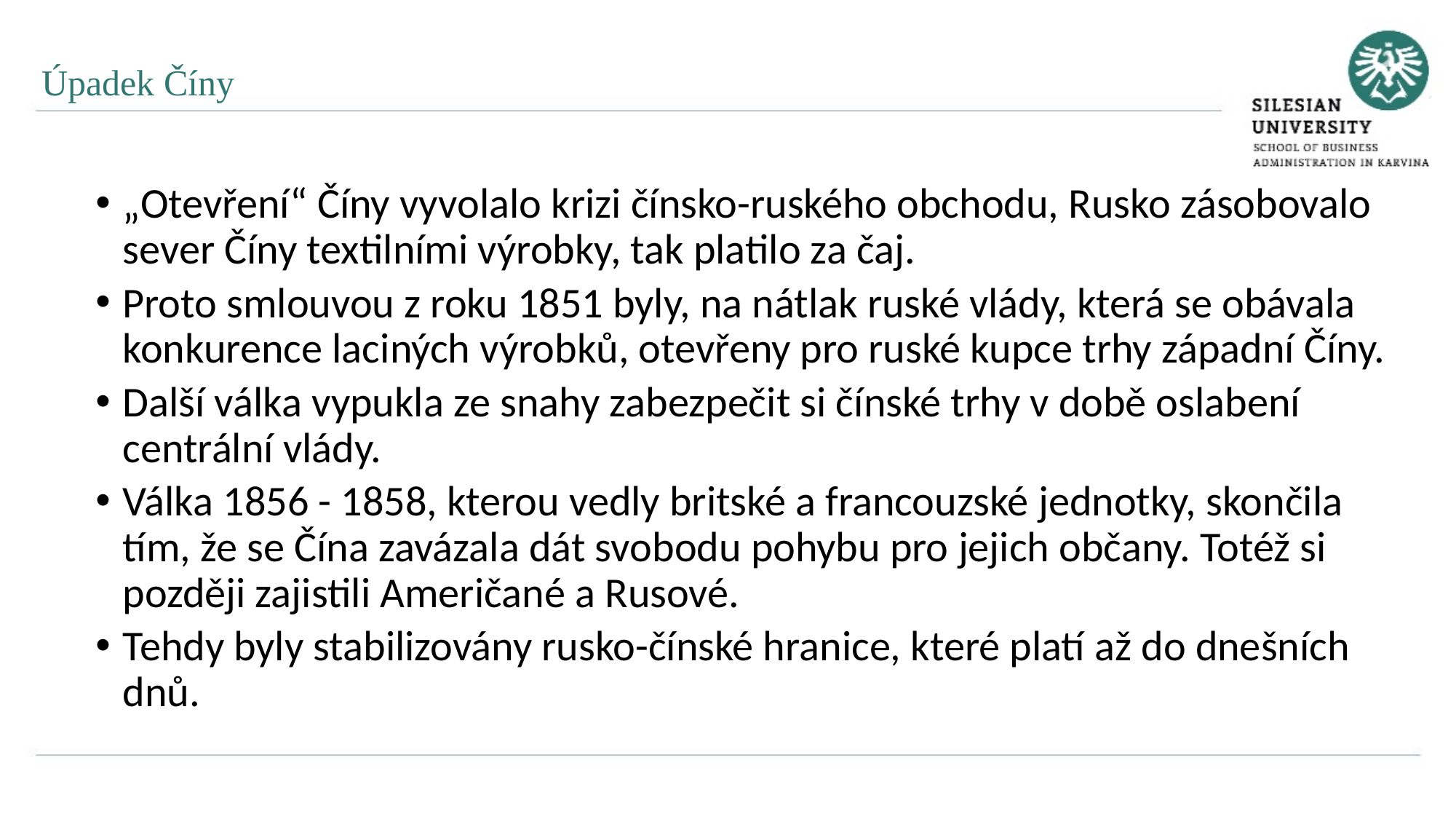

Úpadek Číny
„Otevření“ Číny vyvolalo krizi čínsko-ruského obchodu, Rusko zásobovalo sever Číny textilními výrobky, tak platilo za čaj.
Proto smlouvou z roku 1851 byly, na nátlak ruské vlády, která se obávala konkurence laciných výrobků, otevřeny pro ruské kupce trhy západní Číny.
Další válka vypukla ze snahy zabezpečit si čínské trhy v době oslabení centrální vlády.
Válka 1856 - 1858, kterou vedly britské a francouzské jednotky, skončila tím, že se Čína zavázala dát svobodu pohybu pro jejich občany. Totéž si později zajistili Američané a Rusové.
Tehdy byly stabilizovány rusko-čínské hranice, které platí až do dnešních dnů.